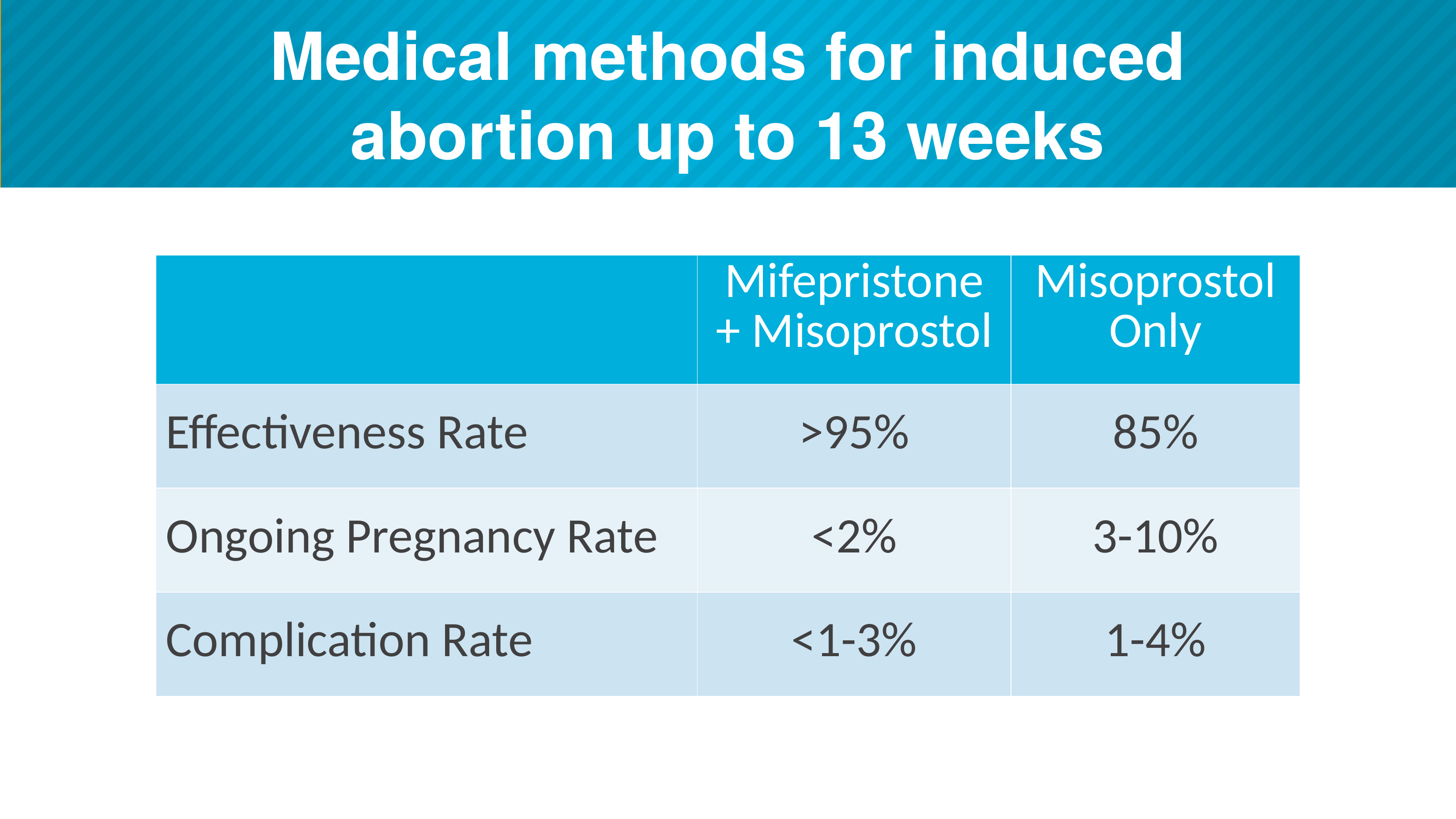

# Medical methods for induced abortion up to 13 weeks
|  | Mifepristone + Misoprostol | Misoprostol Only |
| --- | --- | --- |
| Effectiveness Rate | >95% | 85% |
| Ongoing Pregnancy Rate | <2% | 3-10% |
| Complication Rate | <1-3% | 1-4% |